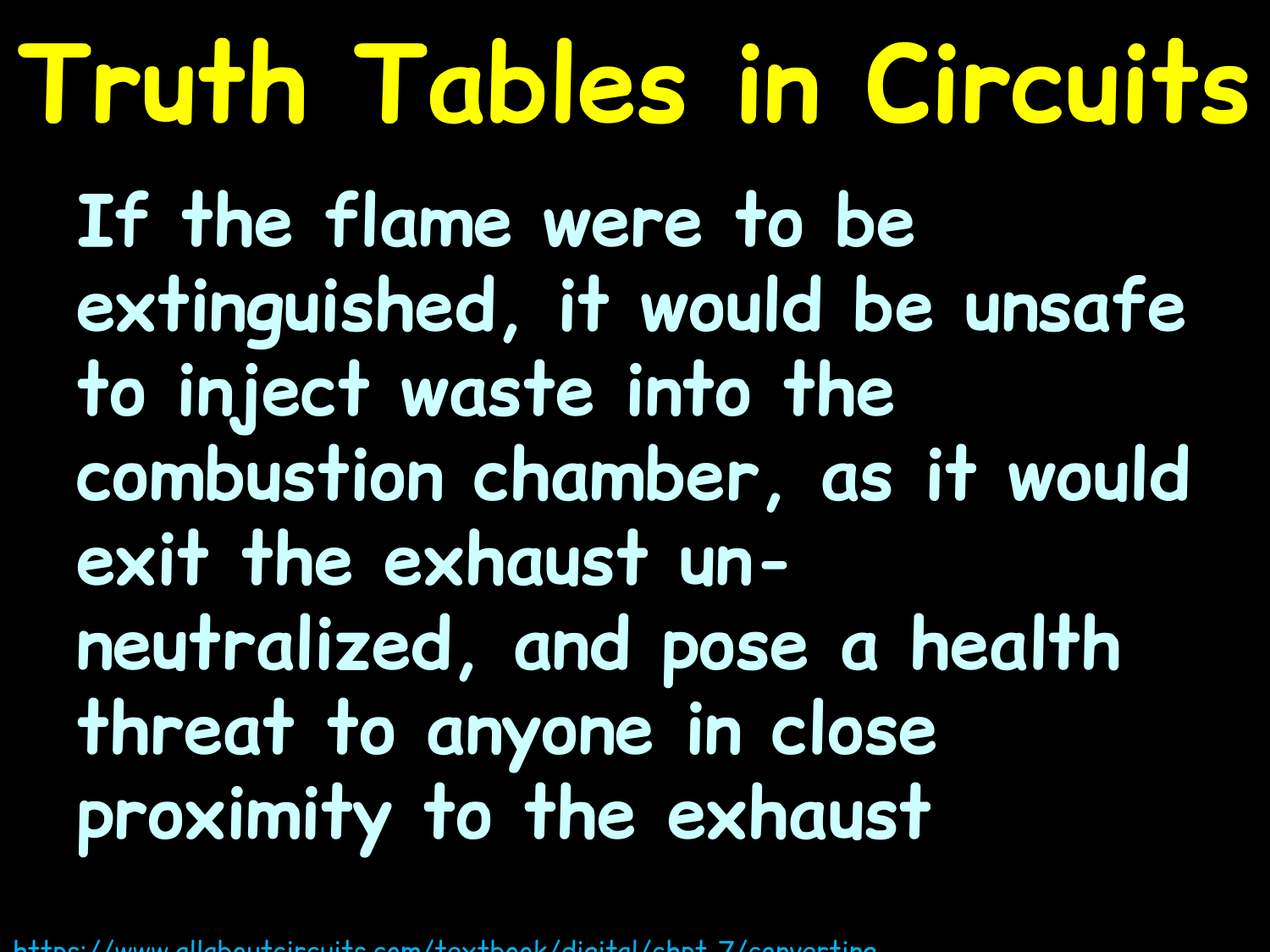

# Truth Tables in Circuits
If the flame were to be extinguished, it would be unsafe to inject waste into the combustion chamber, as it would exit the exhaust un-neutralized, and pose a health threat to anyone in close proximity to the exhaust
https://www.allaboutcircuits.com/textbook/digital/chpt-7/converting-truth-tables-boolean-expressions/